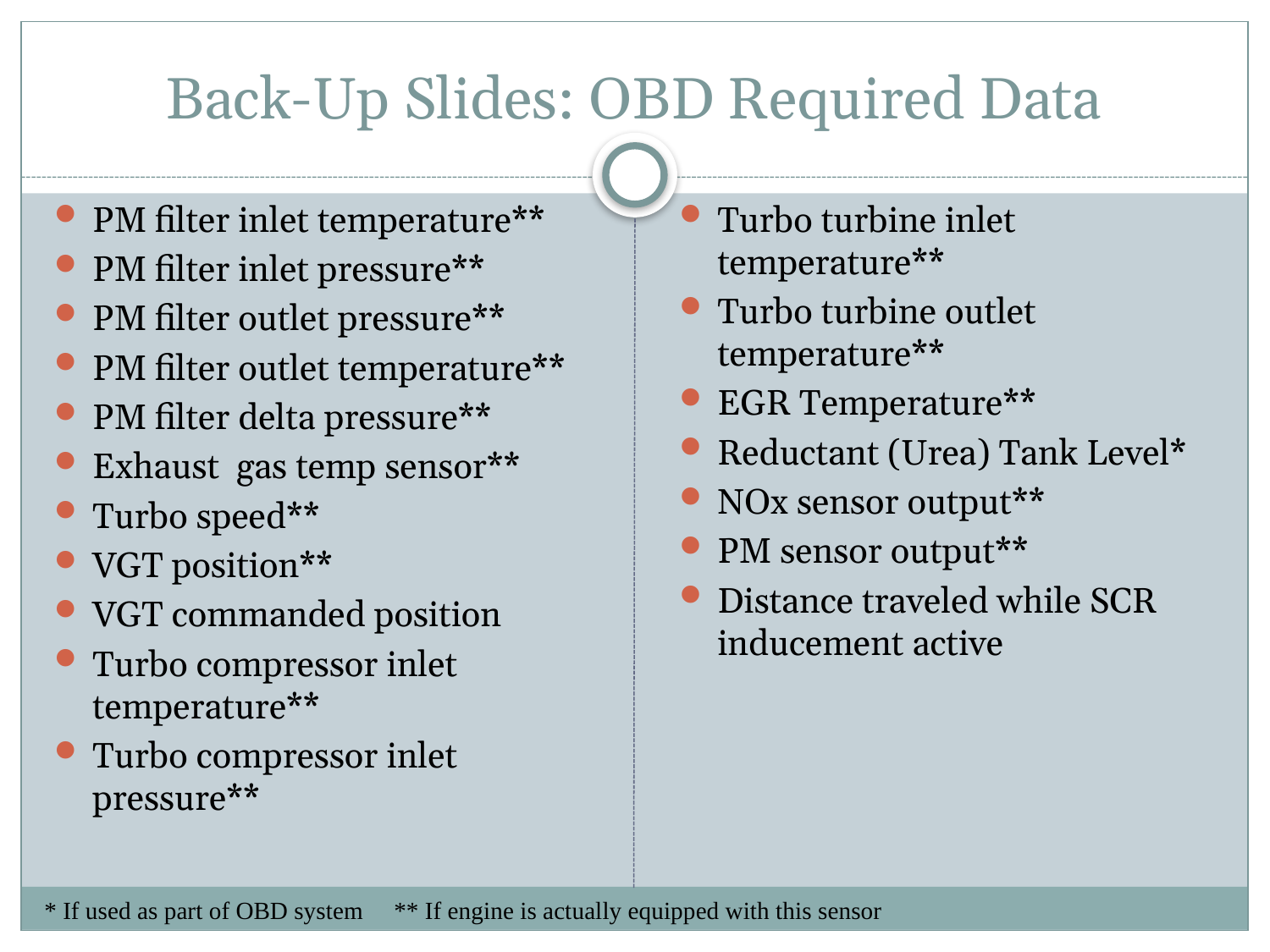

# Back-Up Slides: OBD Required Data
PM filter inlet temperature**
PM filter inlet pressure**
PM filter outlet pressure**
PM filter outlet temperature**
PM filter delta pressure**
Exhaust  gas temp sensor**
Turbo speed**
VGT position**
VGT commanded position
Turbo compressor inlet temperature**
Turbo compressor inlet pressure**
Turbo turbine inlet temperature**
Turbo turbine outlet temperature**
EGR Temperature**
Reductant (Urea) Tank Level*
NOx sensor output**
PM sensor output**
Distance traveled while SCR inducement active
* If used as part of OBD system     ** If engine is actually equipped with this sensor